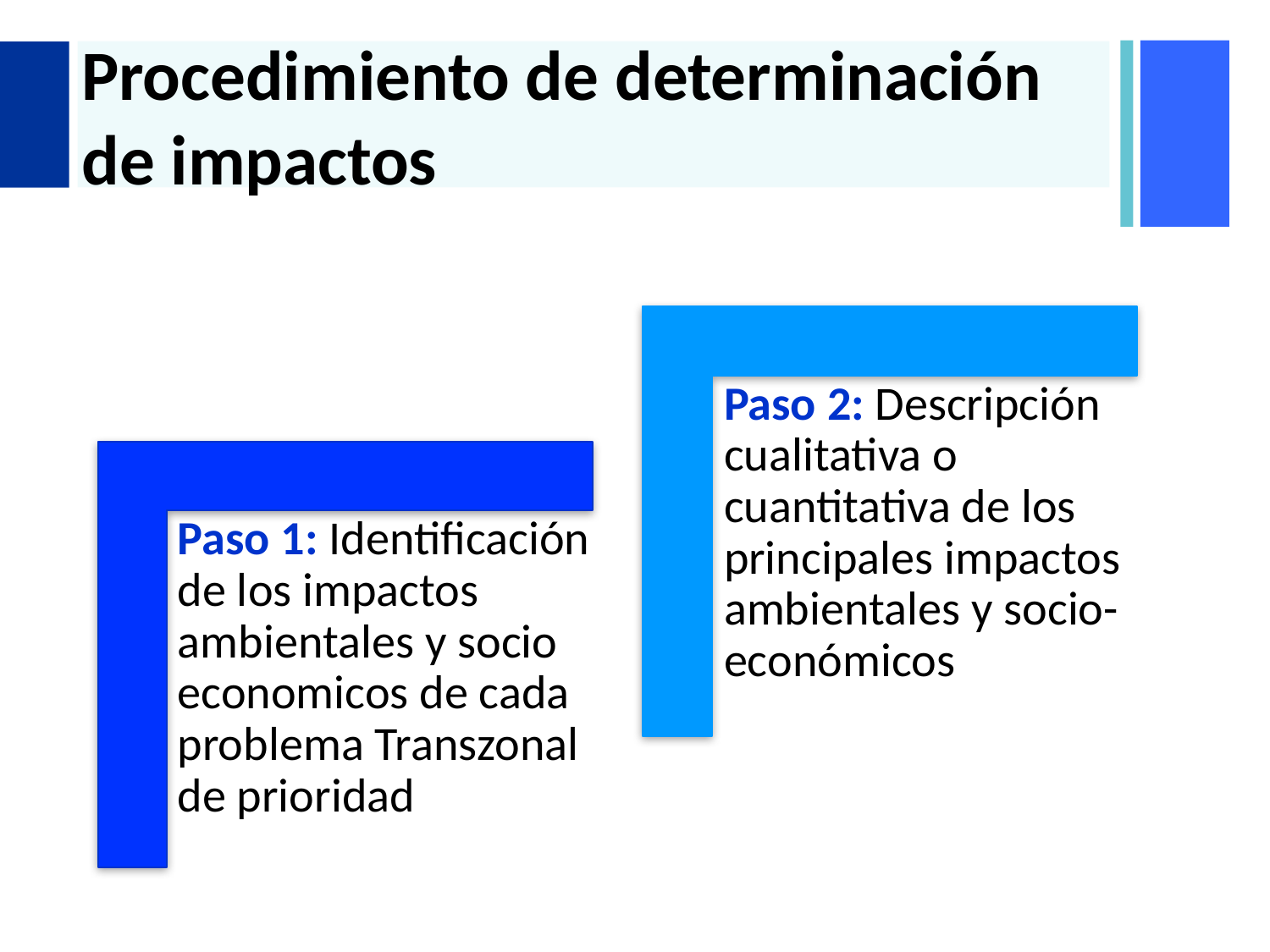

# Procedimiento de determinación de impactos

Paso 2: Descripción cualitativa o cuantitativa de los principales impactos ambientales y socio-económicos

Paso 1: Identificación de los impactos ambientales y socio economicos de cada problema Transzonal de prioridad